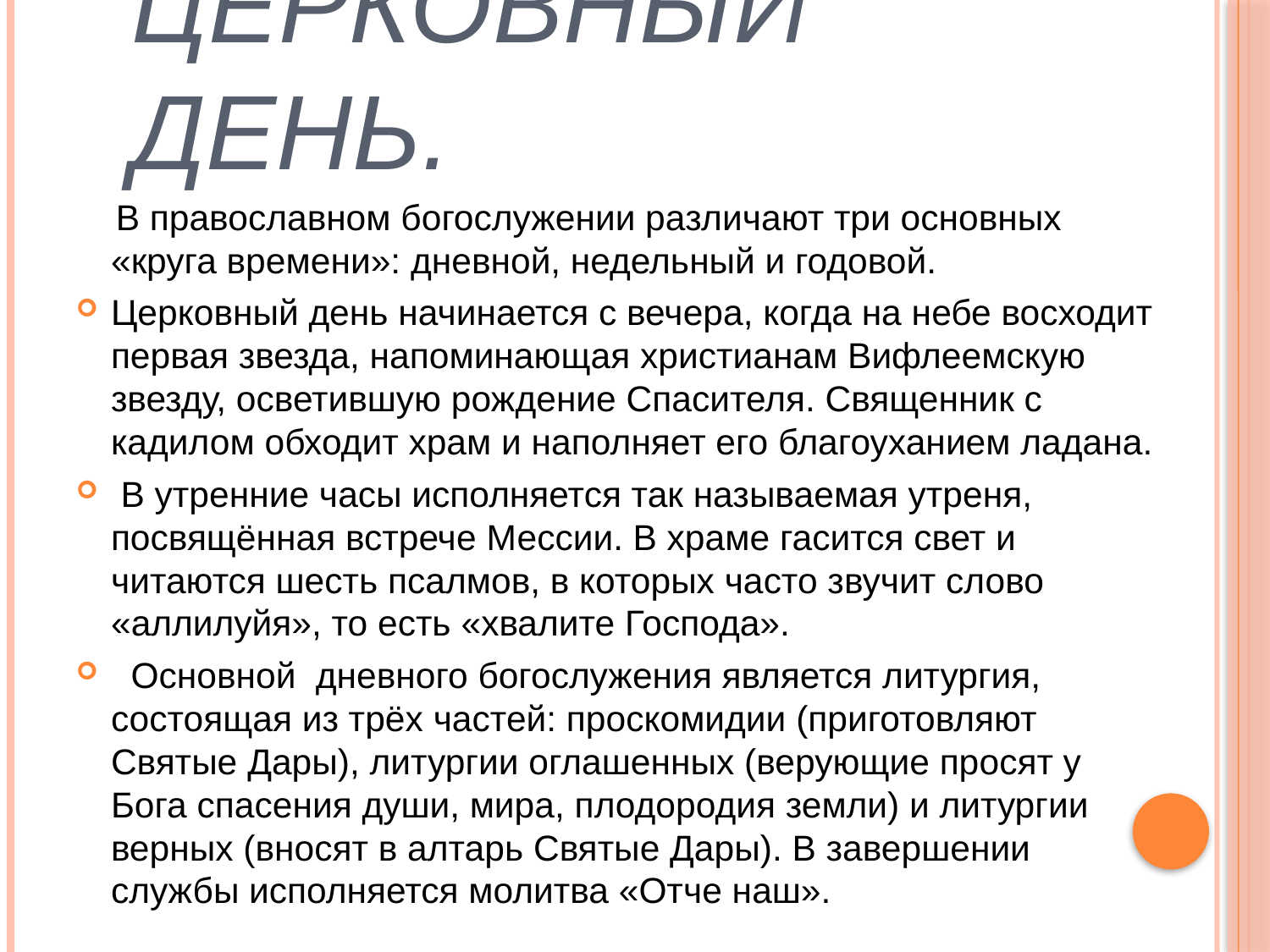

# Церковный день.
    В православном богослужении различают три основных «круга времени»: дневной, недельный и годовой.
Церковный день начинается с вечера, когда на небе восходит первая звезда, напоминающая христианам Вифлеемскую звезду, осветившую рождение Спасителя. Священник с кадилом обходит храм и наполняет его благоуханием ладана.
 В утренние часы исполняется так называемая утреня, посвящённая встрече Мессии. В храме гасится свет и читаются шесть псалмов, в которых часто звучит слово «аллилуйя», то есть «хвалите Господа».
  Основной  дневного богослужения является литургия, состоящая из трёх частей: проскомидии (приготовляют Святые Дары), литургии оглашенных (верующие просят у Бога спасения души, мира, плодородия земли) и литургии верных (вносят в алтарь Святые Дары). В завершении службы исполняется молитва «Отче наш».